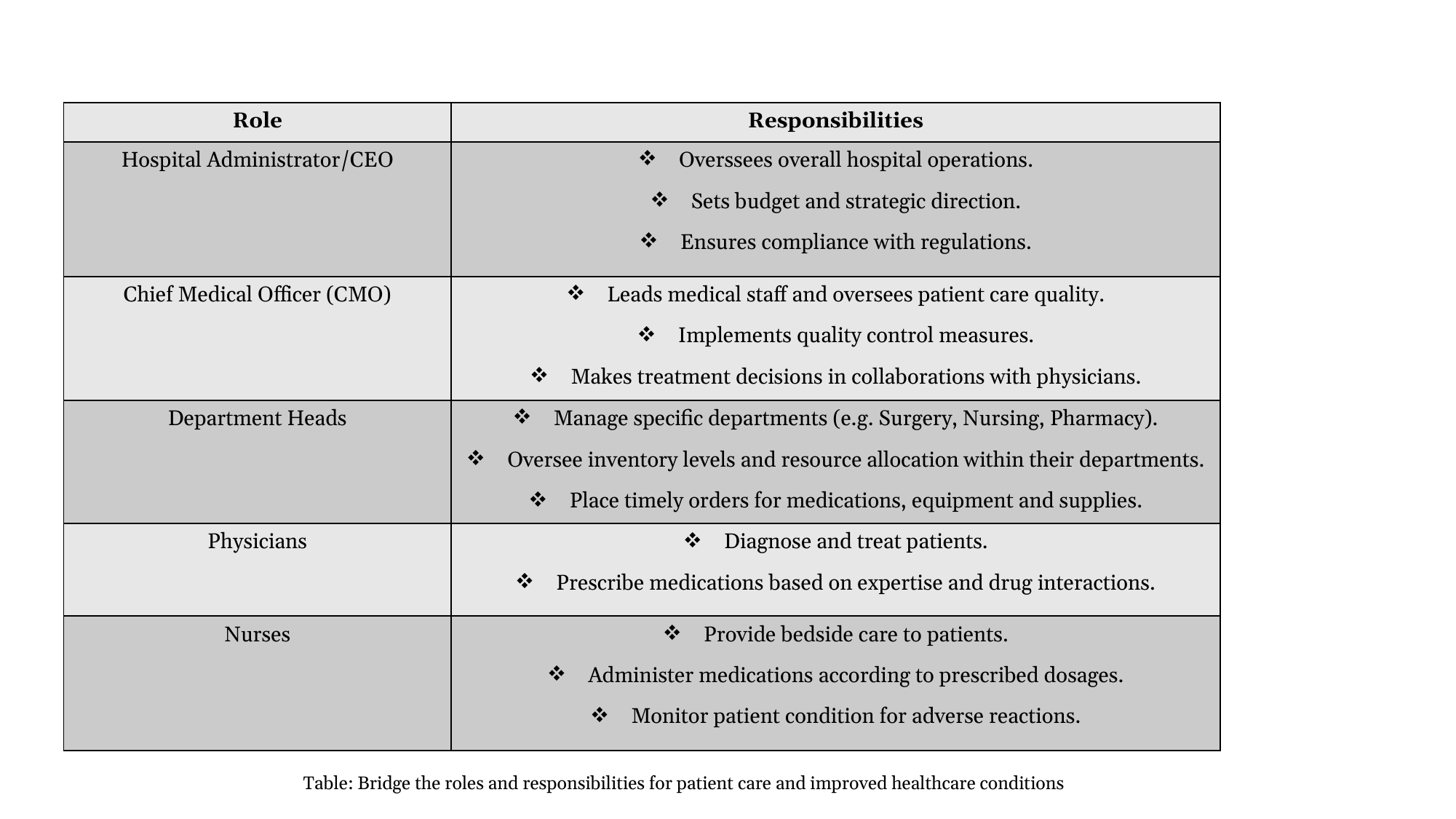

| Role | Responsibilities |
| --- | --- |
| Hospital Administrator/CEO | Overssees overall hospital operations. Sets budget and strategic direction. Ensures compliance with regulations. |
| Chief Medical Officer (CMO) | Leads medical staff and oversees patient care quality. Implements quality control measures. Makes treatment decisions in collaborations with physicians. |
| Department Heads | Manage specific departments (e.g. Surgery, Nursing, Pharmacy). Oversee inventory levels and resource allocation within their departments. Place timely orders for medications, equipment and supplies. |
| Physicians | Diagnose and treat patients. Prescribe medications based on expertise and drug interactions. |
| Nurses | Provide bedside care to patients. Administer medications according to prescribed dosages. Monitor patient condition for adverse reactions. |
Table: Bridge the roles and responsibilities for patient care and improved healthcare conditions